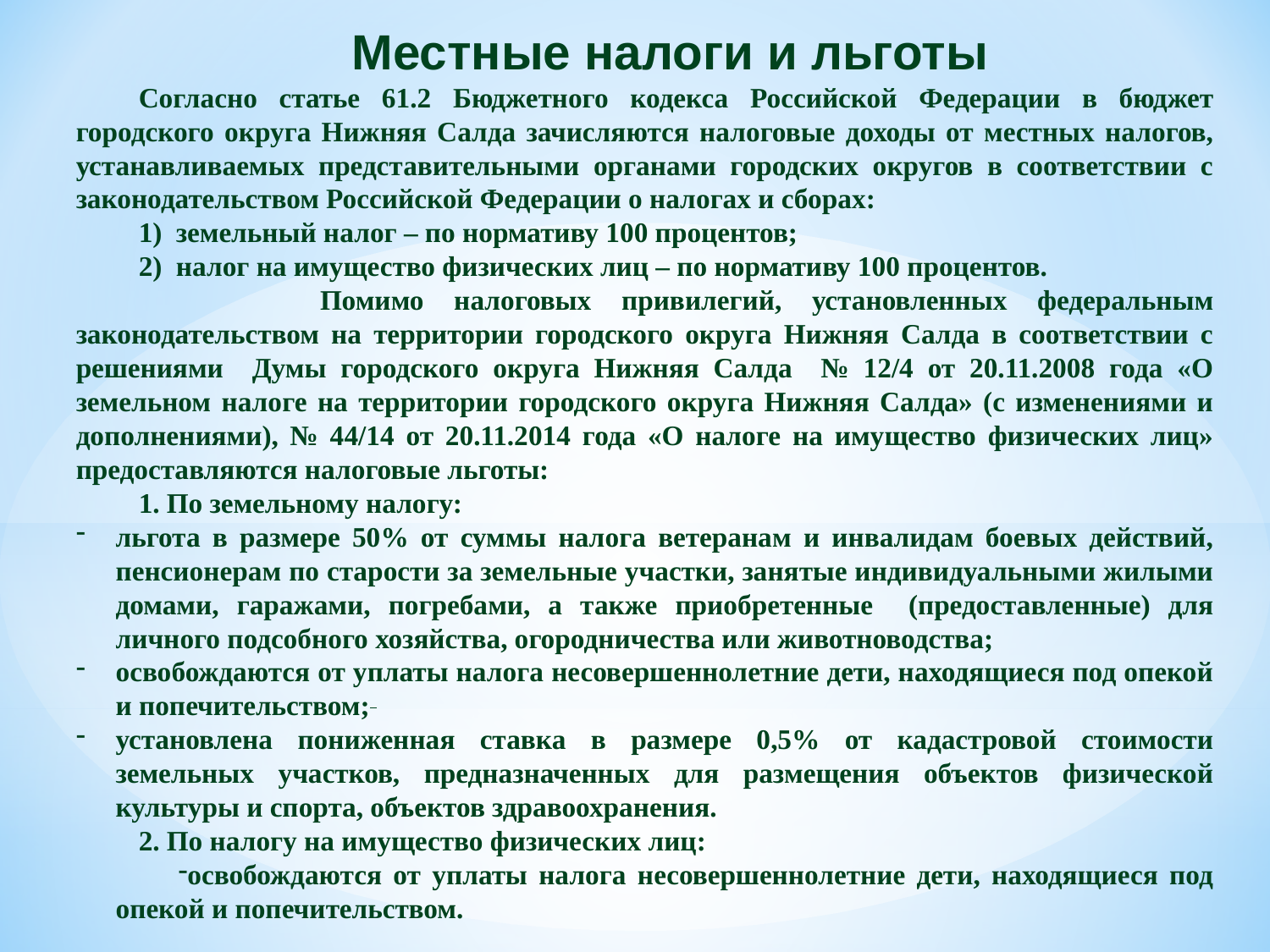

Местные налоги и льготы
Согласно статье 61.2 Бюджетного кодекса Российской Федерации в бюджет городского округа Нижняя Салда зачисляются налоговые доходы от местных налогов, устанавливаемых представительными органами городских округов в соответствии с законодательством Российской Федерации о налогах и сборах:
1)  земельный налог – по нормативу 100 процентов;
2)  налог на имущество физических лиц – по нормативу 100 процентов.
      Помимо налоговых привилегий, установленных федеральным законодательством на территории городского округа Нижняя Салда в соответствии с решениями  Думы городского округа Нижняя Салда  № 12/4 от 20.11.2008 года «О земельном налоге на территории городского округа Нижняя Салда» (с изменениями и дополнениями), № 44/14 от 20.11.2014 года «О налоге на имущество физических лиц» предоставляются налоговые льготы:
1. По земельному налогу:
льгота в размере 50% от суммы налога ветеранам и инвалидам боевых действий, пенсионерам по старости за земельные участки, занятые индивидуальными жилыми домами, гаражами, погребами, а также приобретенные  (предоставленные) для личного подсобного хозяйства, огородничества или животноводства;
освобождаются от уплаты налога несовершеннолетние дети, находящиеся под опекой и попечительством;
установлена пониженная ставка в размере 0,5% от кадастровой стоимости земельных участков, предназначенных для размещения объектов физической культуры и спорта, объектов здравоохранения.
2. По налогу на имущество физических лиц:
освобождаются от уплаты налога несовершеннолетние дети, находящиеся под опекой и попечительством.